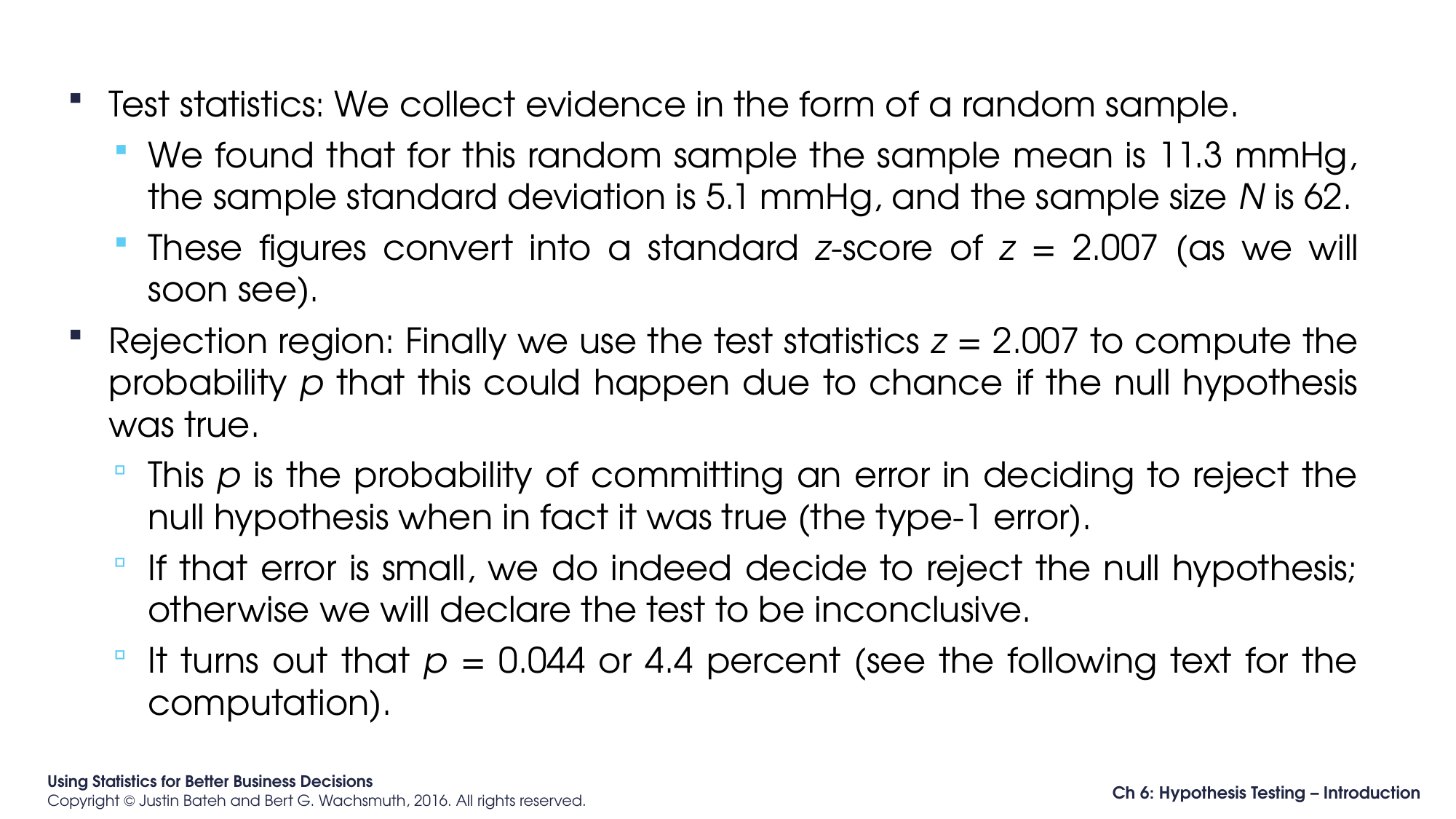

Test statistics: We collect evidence in the form of a random sample.
We found that for this random sample the sample mean is 11.3 mmHg, the sample standard deviation is 5.1 mmHg, and the sample size N is 62.
These figures convert into a standard z-score of z = 2.007 (as we will soon see).
Rejection region: Finally we use the test statistics z = 2.007 to compute the probability p that this could happen due to chance if the null hypothesis was true.
This p is the probability of committing an error in deciding to reject the null hypothesis when in fact it was true (the type-1 error).
If that error is small, we do indeed decide to reject the null hypothesis; otherwise we will declare the test to be inconclusive.
It turns out that p = 0.044 or 4.4 percent (see the following text for the computation).

Ch 6: Hypothesis Testing – Introduction